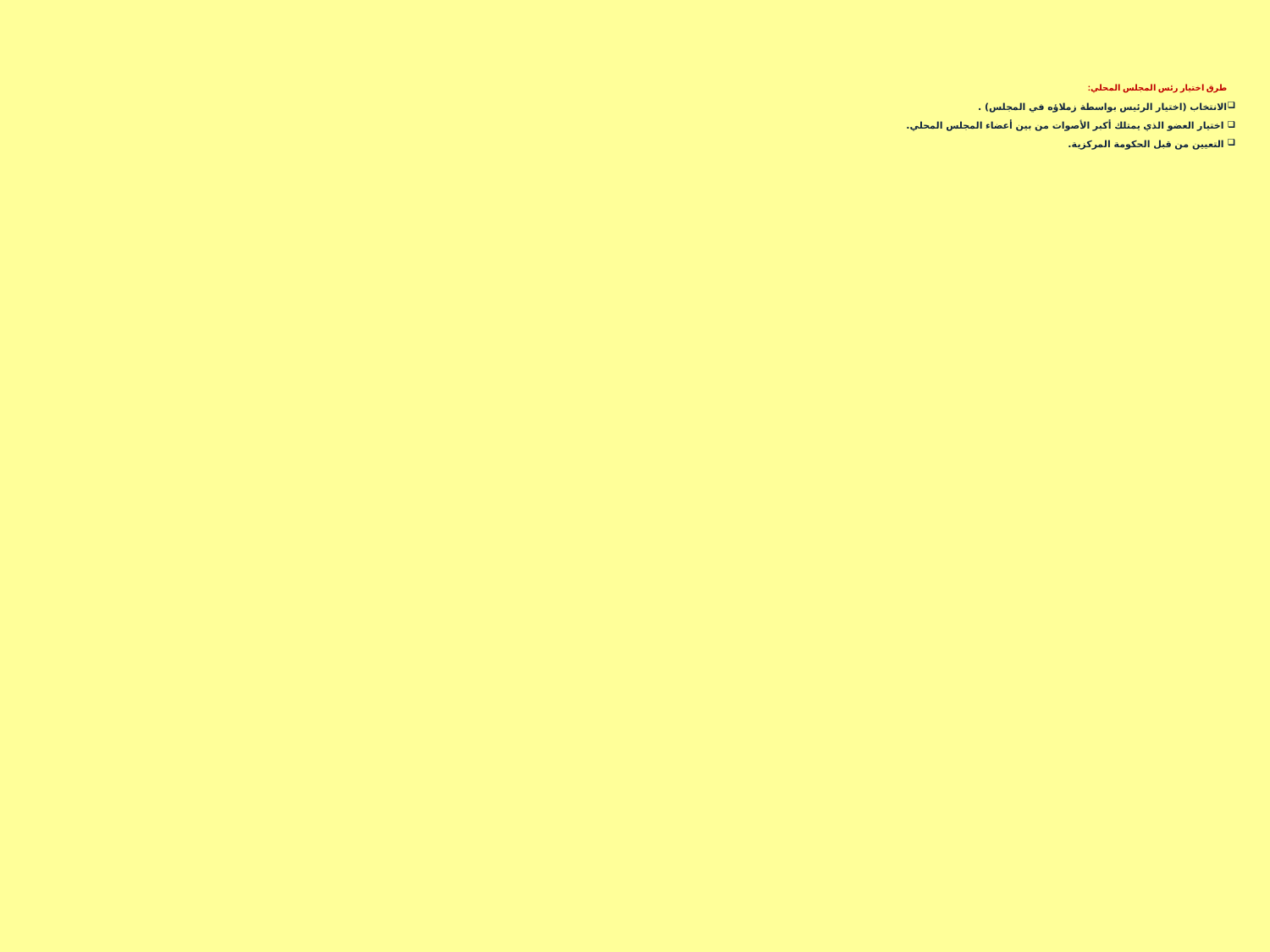

طرق اختيار رئس المجلس المحلي:

الانتخاب (اختيار الرئيس بواسطة زملاؤه في المجلس) .

 اختيار العضو الذي يمتلك أكبر الأصوات من بين أعضاء المجلس المحلي.

 التعيين من قبل الحكومة المركزية.